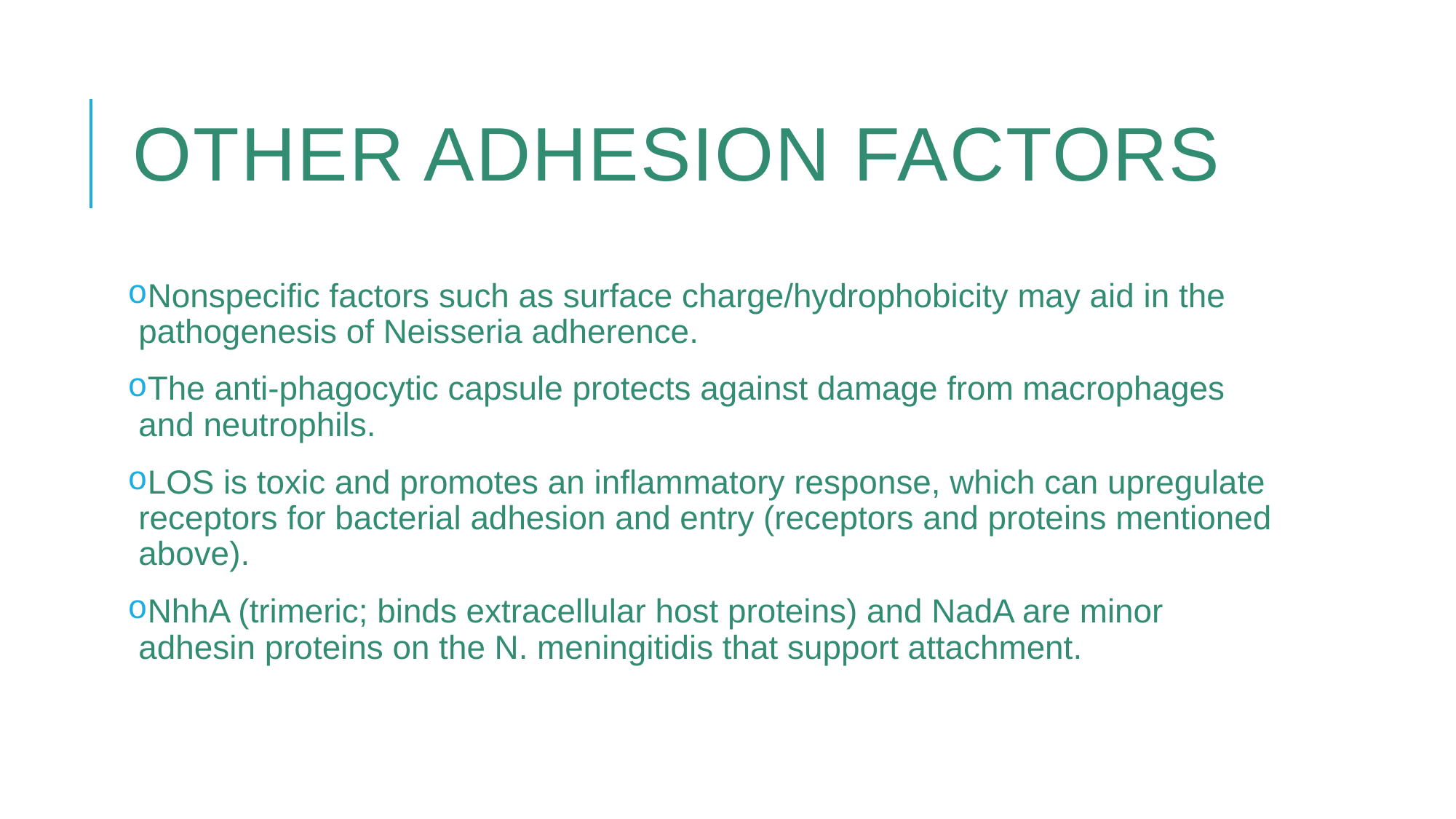

# Other Adhesion factors
Nonspecific factors such as surface charge/hydrophobicity may aid in the pathogenesis of Neisseria adherence.
The anti-phagocytic capsule protects against damage from macrophages and neutrophils.
LOS is toxic and promotes an inflammatory response, which can upregulate receptors for bacterial adhesion and entry (receptors and proteins mentioned above).
NhhA (trimeric; binds extracellular host proteins) and NadA are minor adhesin proteins on the N. meningitidis that support attachment.